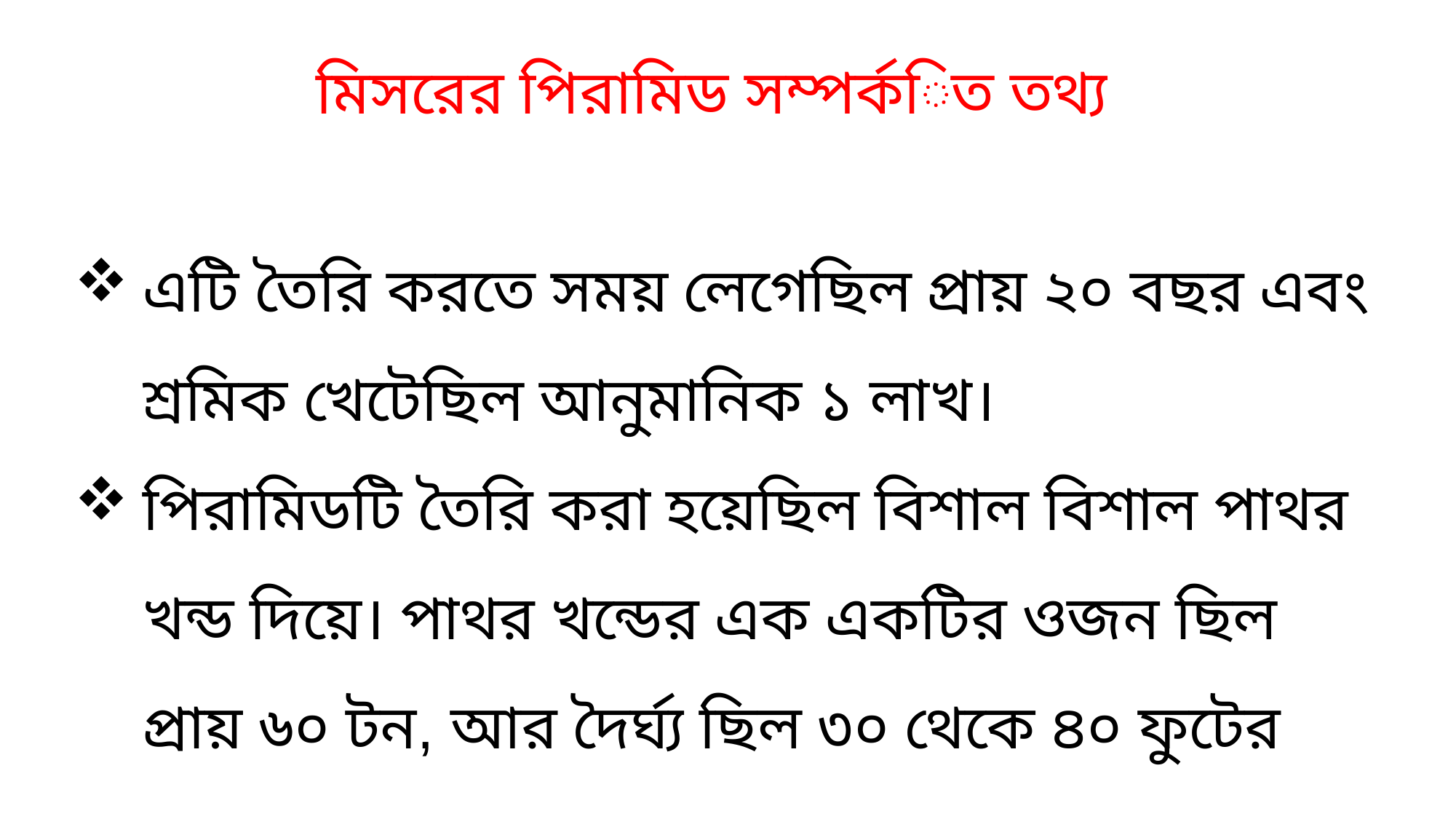

মিসরের পিরামিড সম্পর্কিত তথ্য
এটি তৈরি করতে সময় লেগেছিল প্রায় ২০ বছর এবং শ্রমিক খেটেছিল আনুমানিক ১ লাখ।
পিরামিডটি তৈরি করা হয়েছিল বিশাল বিশাল পাথর খন্ড দিয়ে। পাথর খন্ডের এক একটির ওজন ছিল প্রায় ৬০ টন, আর দৈর্ঘ্য ছিল ৩০ থেকে ৪০ ফুটের মত।